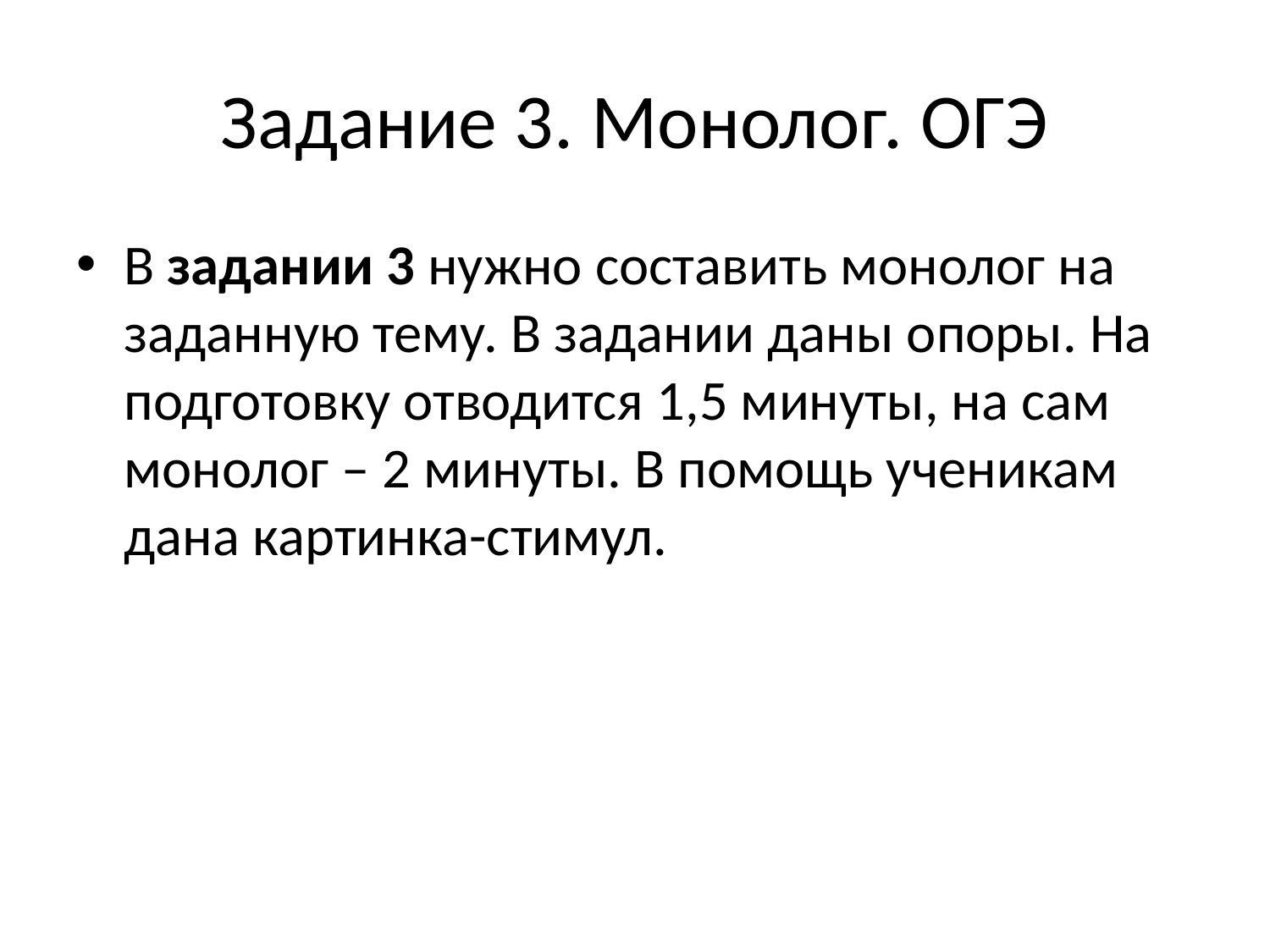

# Задание 3. Монолог. ОГЭ
В задании 3 нужно составить монолог на заданную тему. В задании даны опоры. На подготовку отводится 1,5 минуты, на сам монолог – 2 минуты. В помощь ученикам дана картинка-стимул.